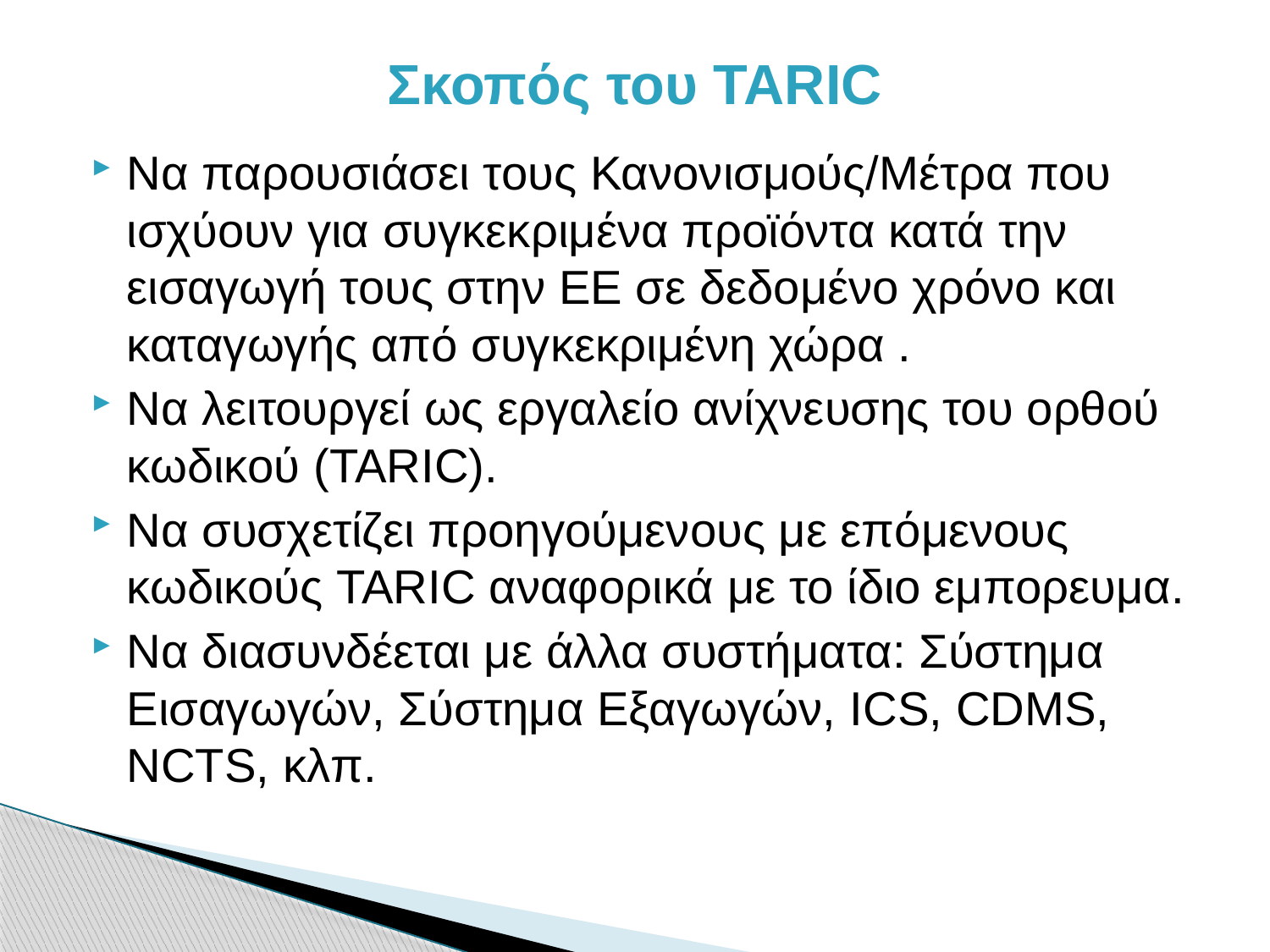

# Σκοπός του TARIC
Nα παρουσιάσει τους Κανονισμούς/Μέτρα που ισχύουν για συγκεκριμένα προϊόντα κατά την εισαγωγή τους στην ΕΕ σε δεδομένο χρόνο και καταγωγής από συγκεκριμένη χώρα .
Να λειτουργεί ως εργαλείο ανίχνευσης του ορθού κωδικού (TARIC).
Να συσχετίζει προηγούμενους με επόμενους κωδικούς TARIC αναφορικά με το ίδιο εμπορευμα.
Να διασυνδέεται με άλλα συστήματα: Σύστημα Εισαγωγών, Σύστημα Εξαγωγών, ICS, CDMS, NCTS, κλπ.